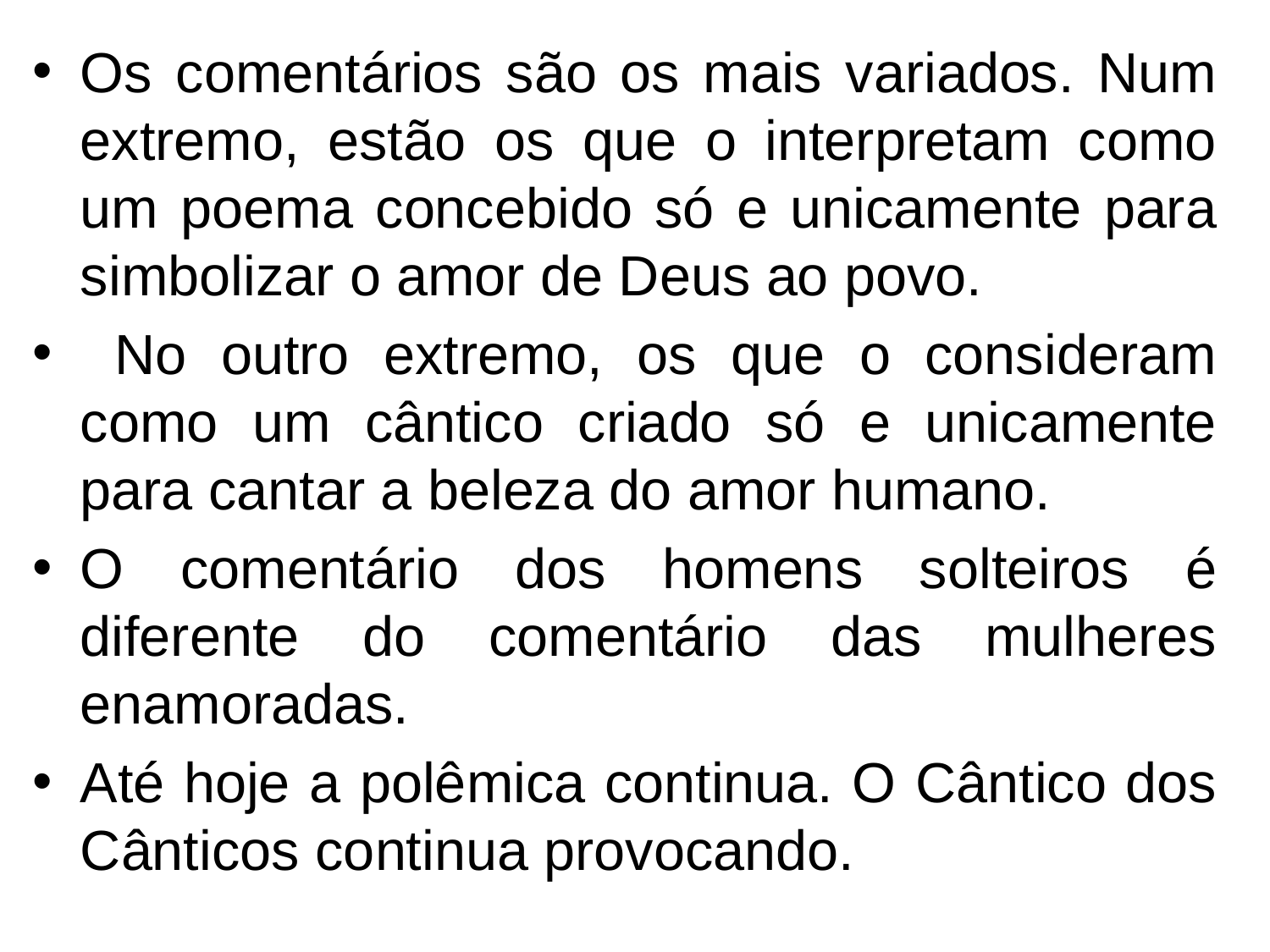

Os comentários são os mais variados. Num extremo, estão os que o interpretam como um poema concebido só e unicamente para simbolizar o amor de Deus ao povo.
 No outro extremo, os que o consideram como um cântico criado só e unicamente para cantar a beleza do amor humano.
O comentário dos homens solteiros é diferente do comentário das mulheres enamoradas.
Até hoje a polêmica continua. O Cântico dos Cânticos continua provocando.